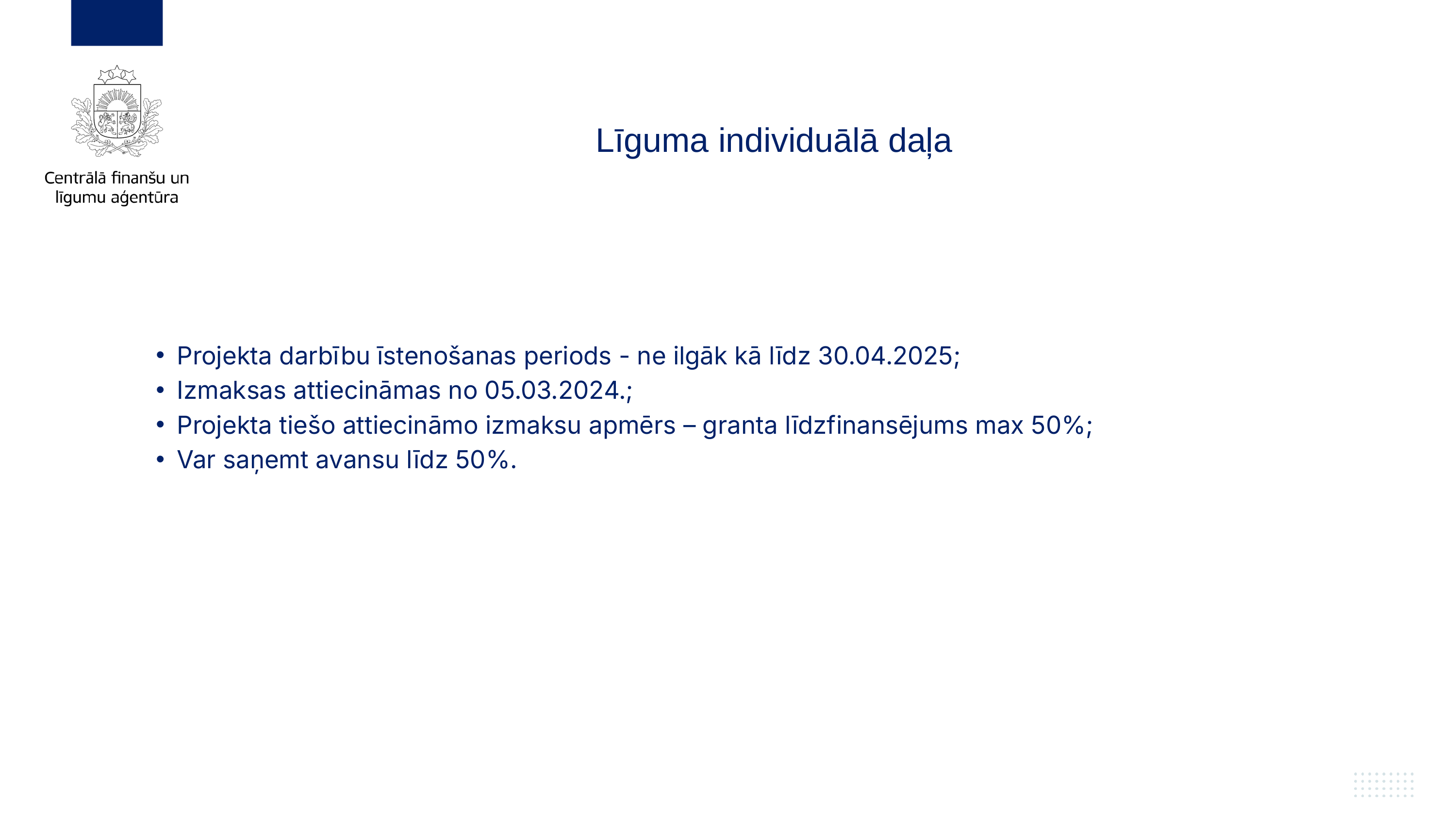

Līguma individuālā daļa

Projekta darbību īstenošanas periods - ne ilgāk kā līdz 30.04.2025;
Izmaksas attiecināmas no 05.03.2024.;
Projekta tiešo attiecināmo izmaksu apmērs – granta līdzfinansējums max 50%;
Var saņemt avansu līdz 50%.